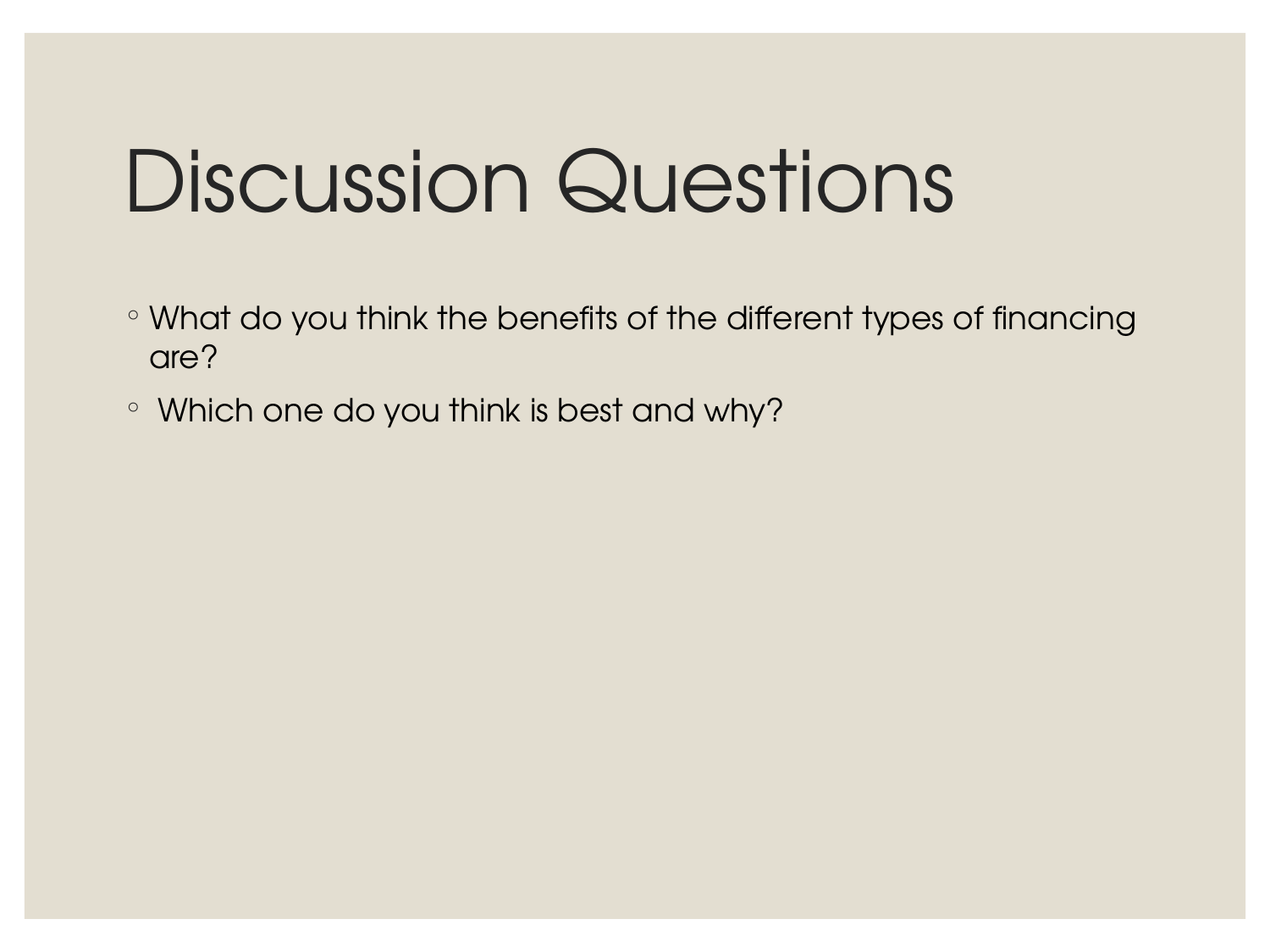

# Discussion Questions
What do you think the benefits of the different types of financing are?
 Which one do you think is best and why?